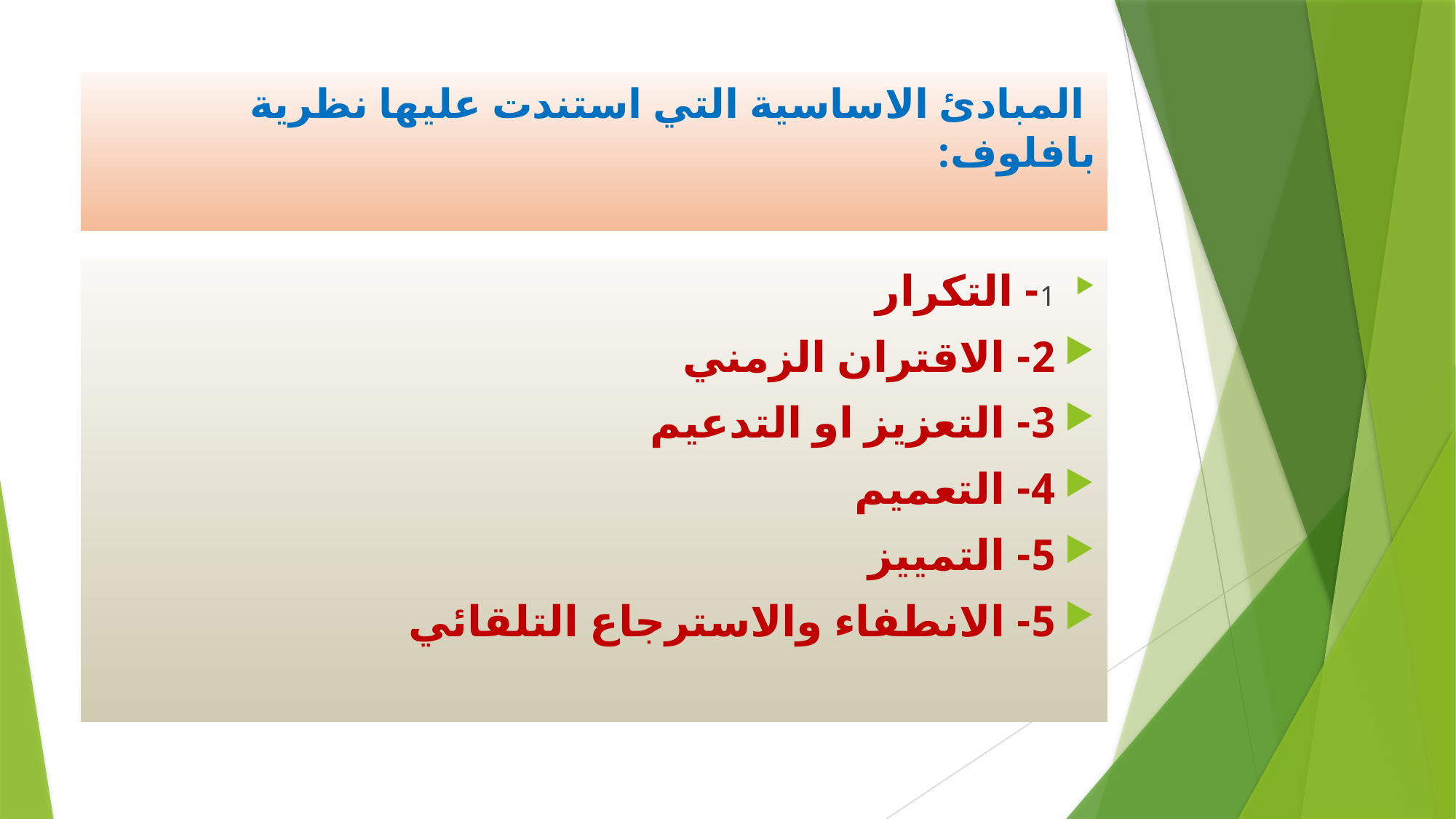

# المبادئ الاساسية التي استندت عليها نظرية بافلوف:
1- التكرار
2- الاقتران الزمني
3- التعزيز او التدعيم
4- التعميم
5- التمييز
5- الانطفاء والاسترجاع التلقائي